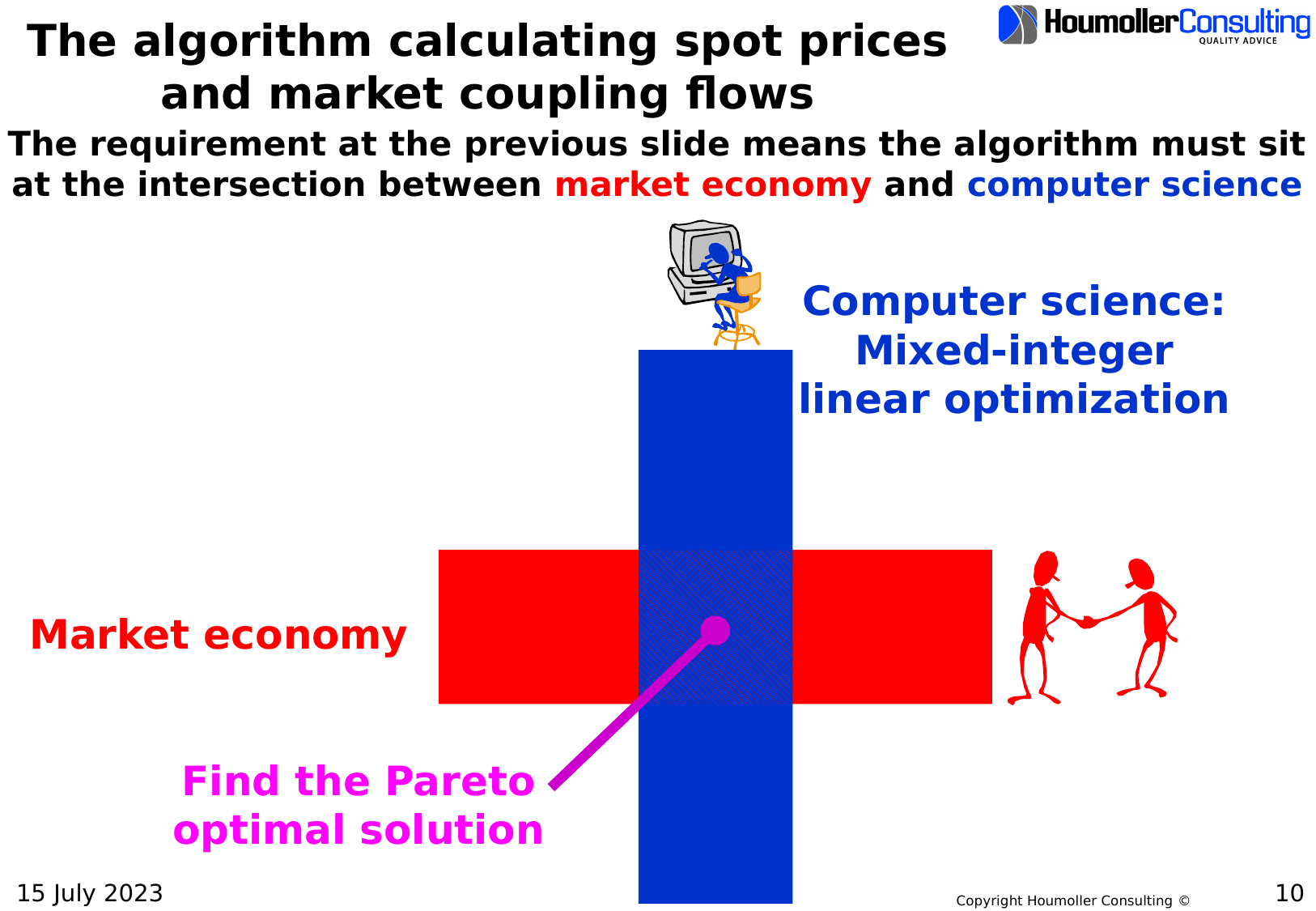

# The algorithm calculating spot prices and market coupling flows
The requirement at the previous slide means the algorithm must sit
at the intersection between market economy and computer science

Computer science:
Mixed-integer
linear optimization

Market economy

Find the Pareto
optimal solution
15 July 2023
10